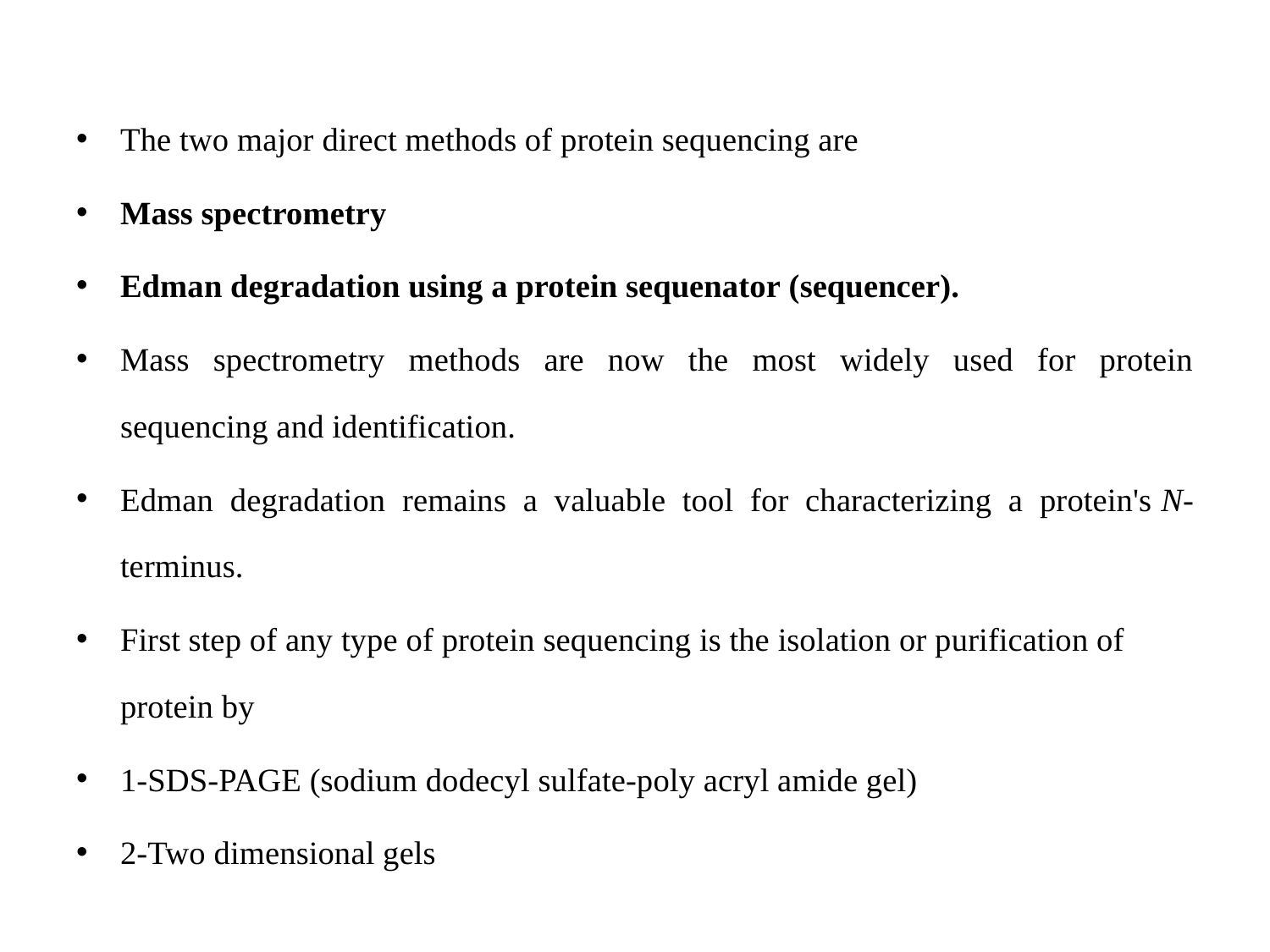

The two major direct methods of protein sequencing are
Mass spectrometry
Edman degradation using a protein sequenator (sequencer).
Mass spectrometry methods are now the most widely used for protein sequencing and identification.
Edman degradation remains a valuable tool for characterizing a protein's N-terminus.
First step of any type of protein sequencing is the isolation or purification of protein by
1-SDS-PAGE (sodium dodecyl sulfate-poly acryl amide gel)
2-Two dimensional gels